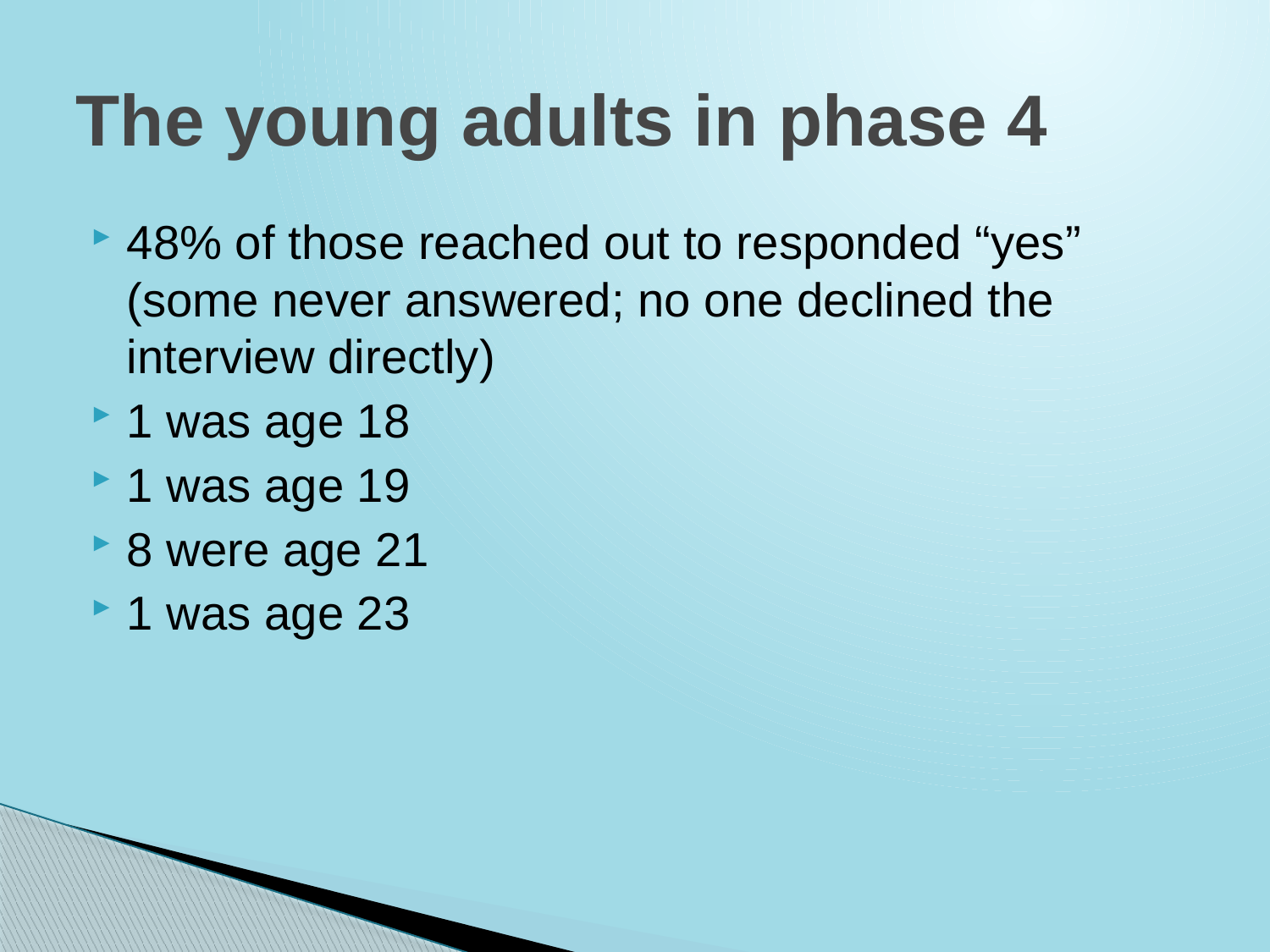

# The young adults in phase 4
48% of those reached out to responded “yes” (some never answered; no one declined the interview directly)
1 was age 18
1 was age 19
8 were age 21
1 was age 23